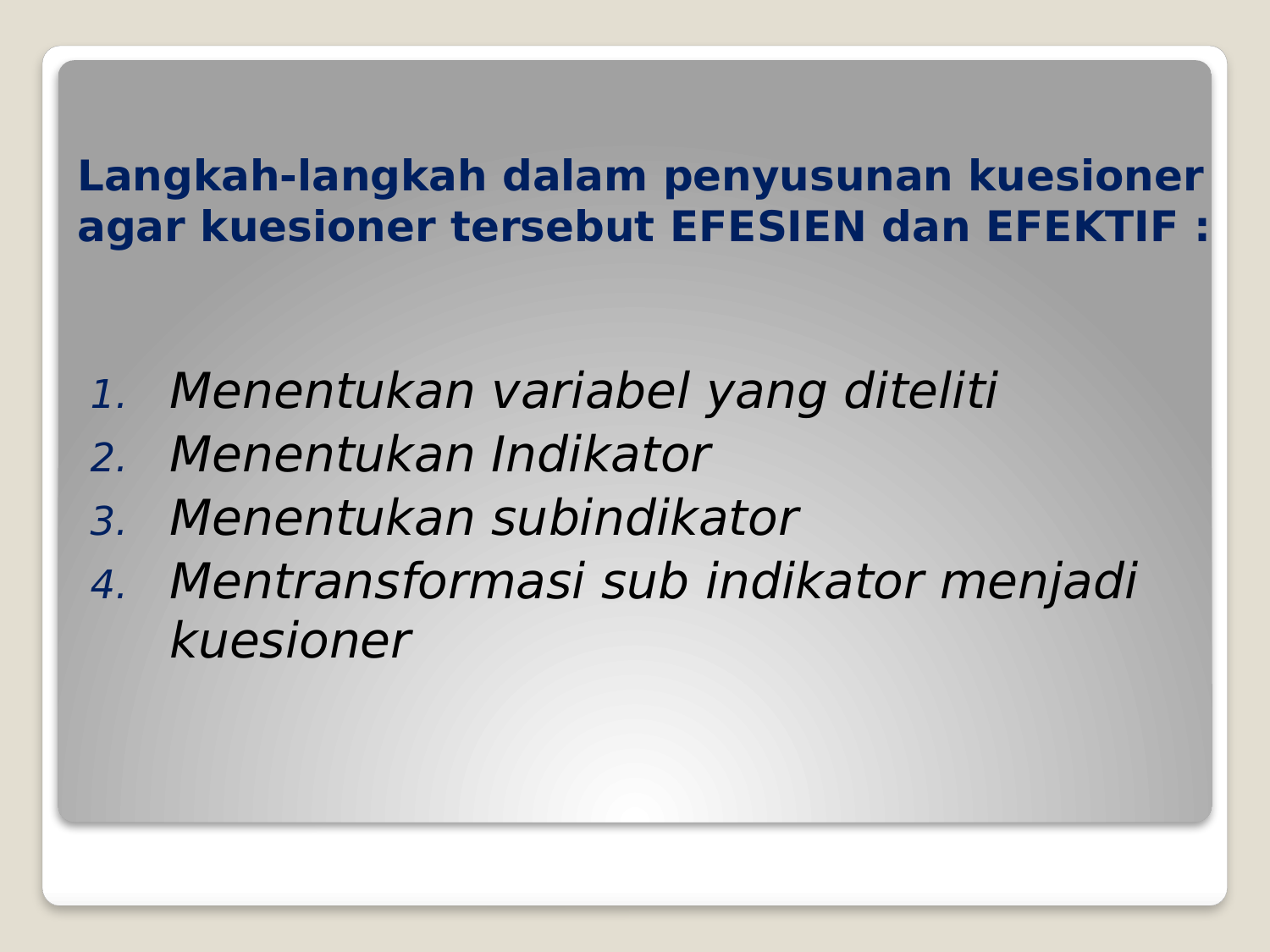

# Langkah-langkah dalam penyusunan kuesioner agar kuesioner tersebut EFESIEN dan EFEKTIF :
Menentukan variabel yang diteliti
Menentukan Indikator
Menentukan subindikator
Mentransformasi sub indikator menjadi kuesioner